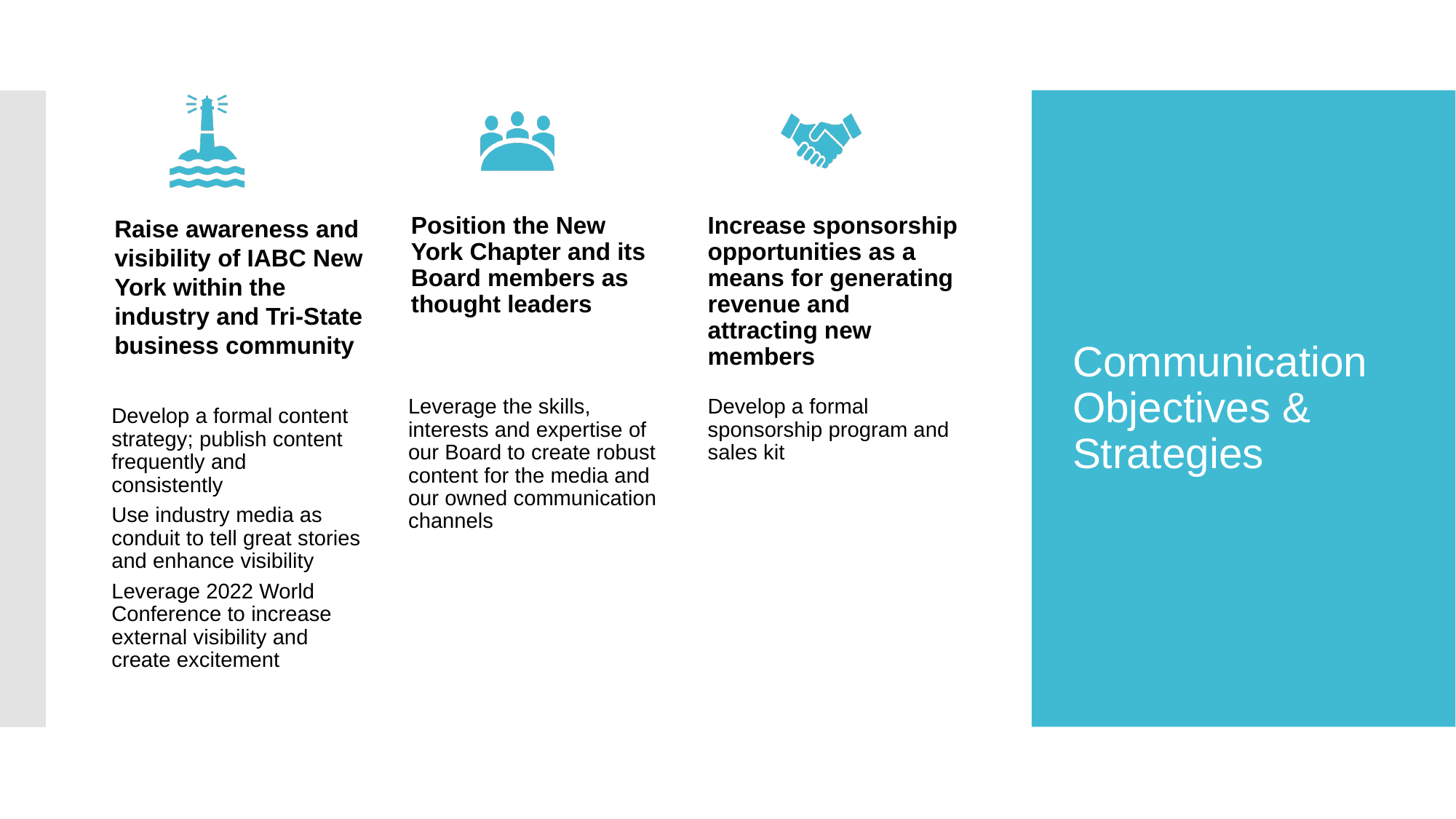

Raise awareness and visibility of IABC New York within the industry and Tri-State business community

Position the New York Chapter and its Board members as thought leaders

Increase sponsorship opportunities as a means for generating revenue and attracting new members

Leverage the skills, interests and expertise of our Board to create robust content for the media and our owned communication channels
Develop a formal sponsorship program and sales kit
Develop a formal content strategy; publish content frequently and consistently
Use industry media as conduit to tell great stories and enhance visibility
Leverage 2022 World Conference to increase external visibility and create excitement

# Communication Objectives & Strategies